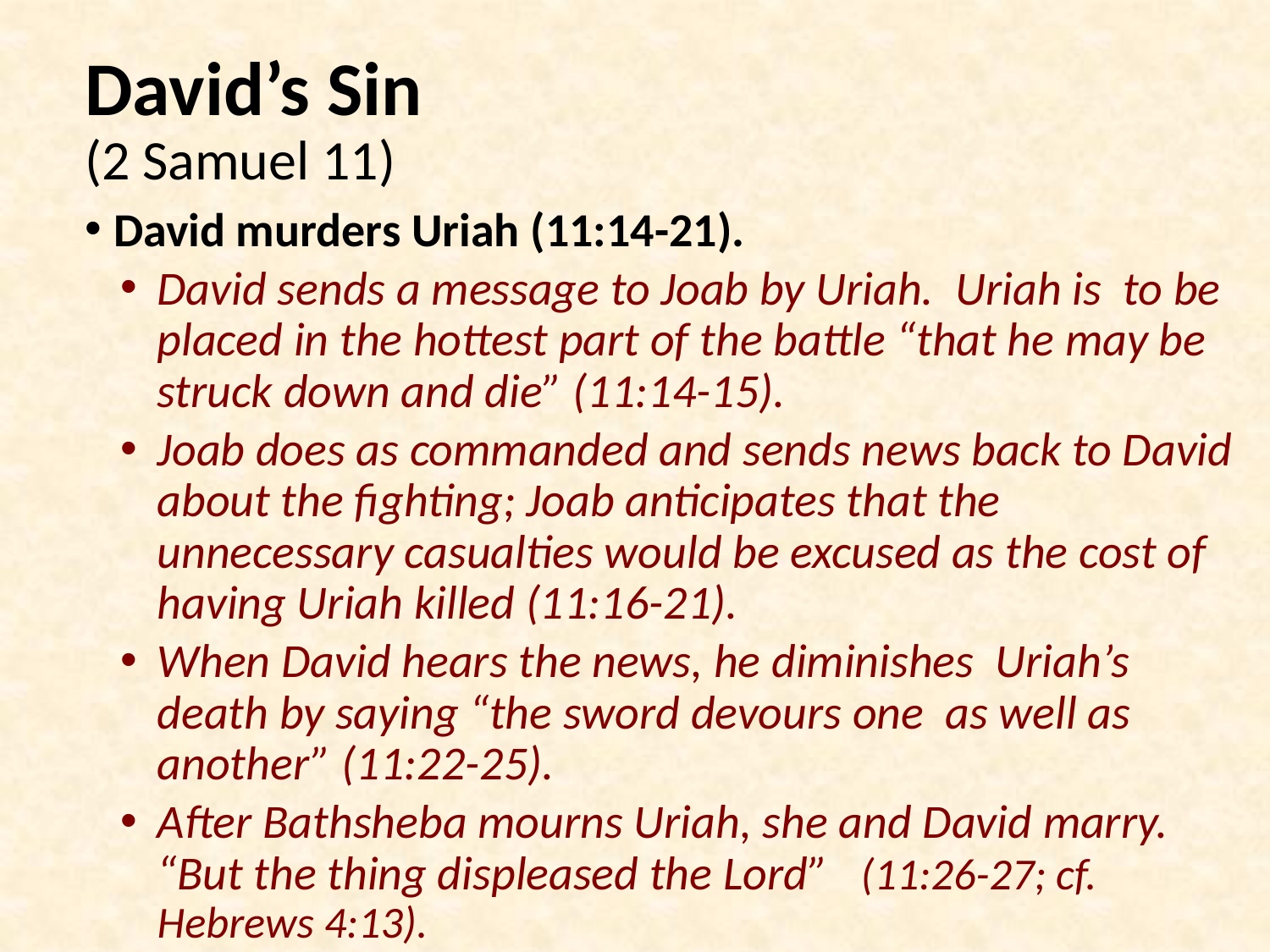

# David’s Sin (2 Samuel 11)
David murders Uriah (11:14-21).
David sends a message to Joab by Uriah.  Uriah is  to be placed in the hottest part of the battle “that he may be struck down and die” (11:14-15).
Joab does as commanded and sends news back to David about the fighting; Joab anticipates that the unnecessary casualties would be excused as the cost of having Uriah killed (11:16-21).
When David hears the news, he diminishes  Uriah’s death by saying “the sword devours one  as well as another” (11:22-25).
After Bathsheba mourns Uriah, she and David marry.  “But the thing displeased the Lord”   (11:26-27; cf. Hebrews 4:13).